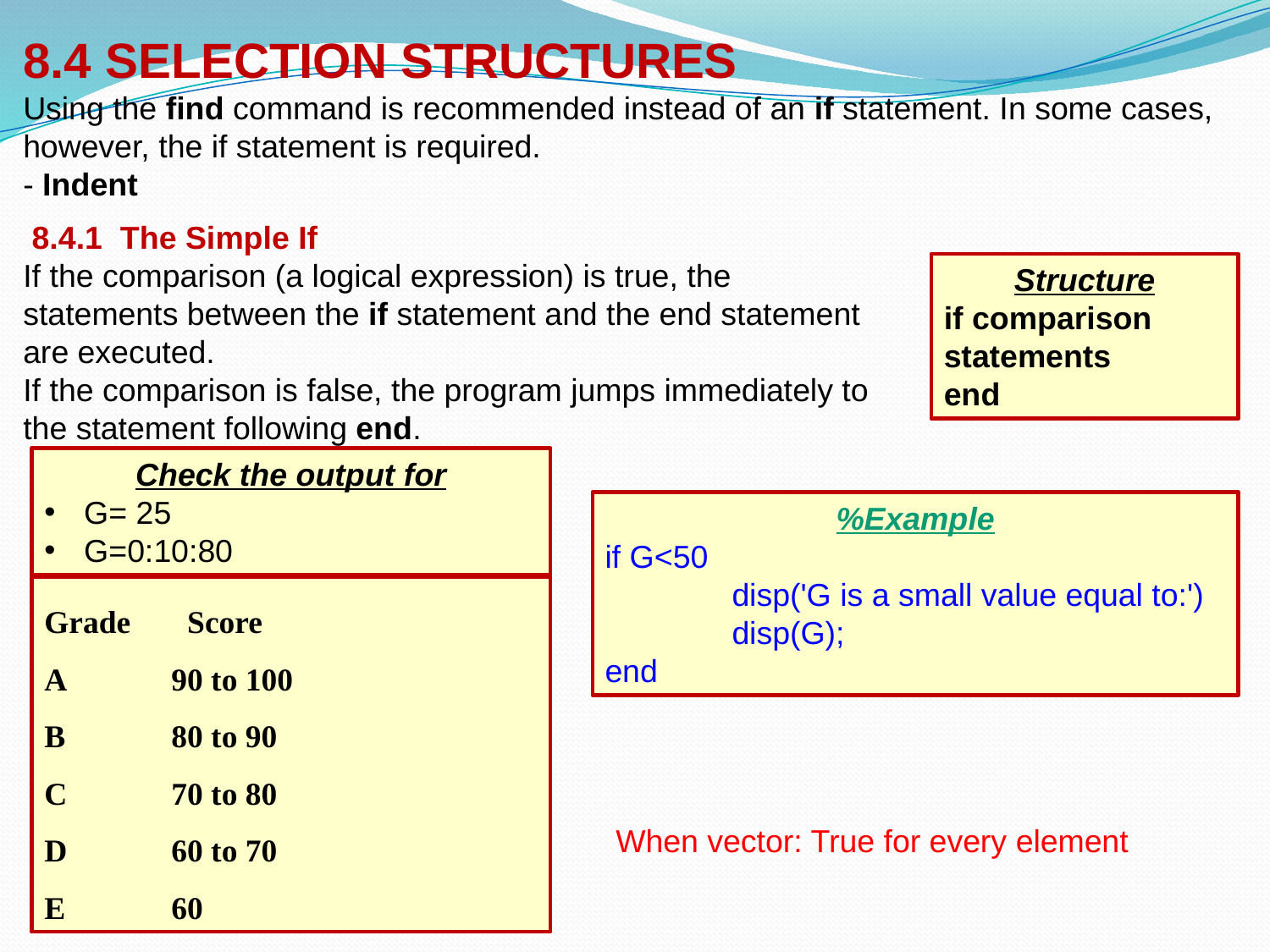

8.4 SELECTION STRUCTURES
Using the find command is recommended instead of an if statement. In some cases, however, the if statement is required.
- Indent
 8.4.1  The Simple If
If the comparison (a logical expression) is true, the statements between the if statement and the end statement are executed.
If the comparison is false, the program jumps immediately to the statement following end.

Structure
if comparison
statements
end
Check the output for
G= 25
G=0:10:80
%Example
if G<50
	disp('G is a small value equal to:')
	disp(G);
end
Grade 	  Score
A 		90 to 100
B 		80 to 90
C 		70 to 80
D 		60 to 70
E 		60
When vector: True for every element